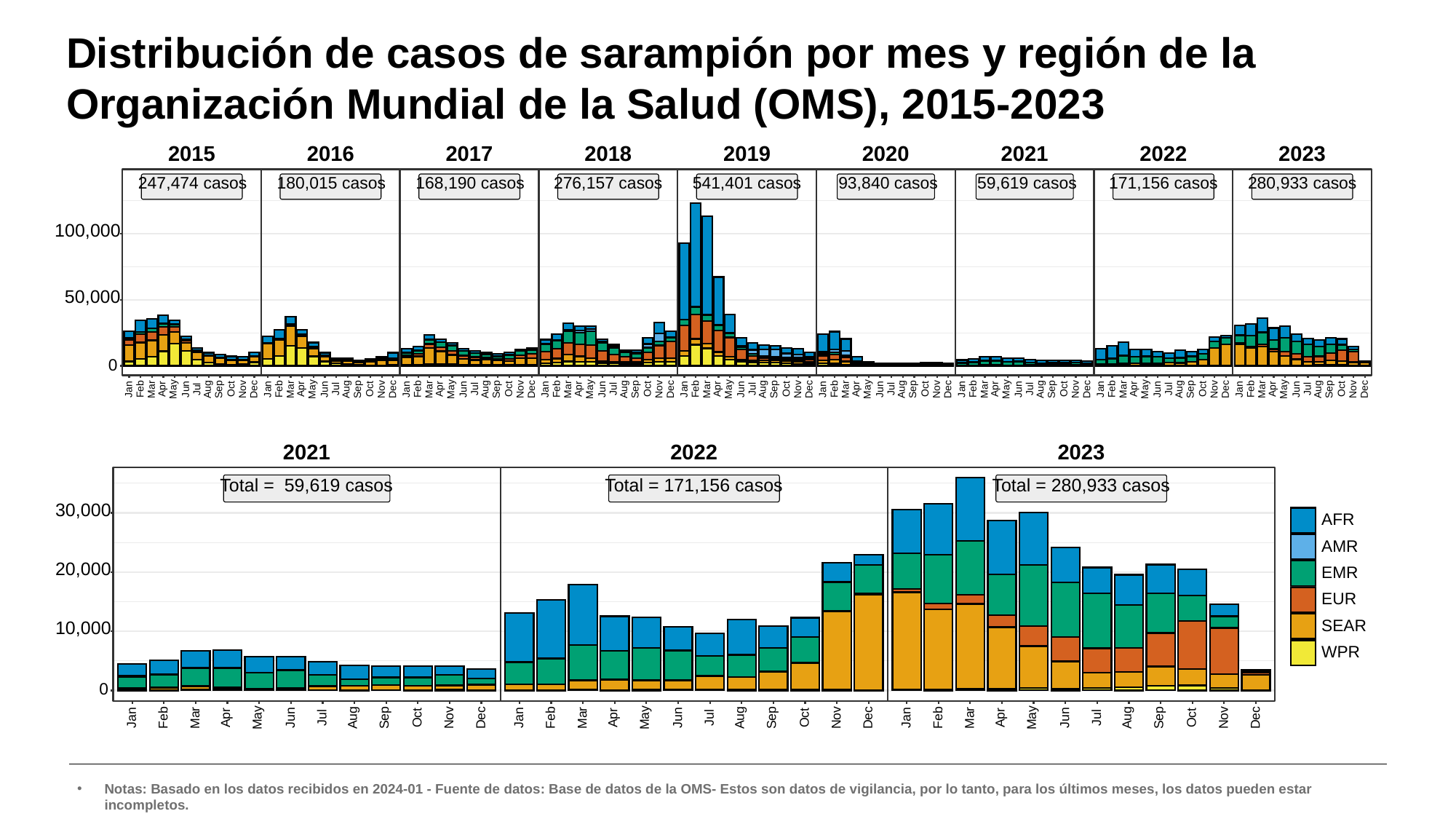

# Distribución de casos de sarampión por mes y región de la Organización Mundial de la Salud (OMS), 2015-2023

2018
2019
2015
2016
2017
2020
2021
2022
2023

247,474 casos
180,015 casos
168,190 casos
276,157 casos
541,401 casos
 93,840 casos
 59,619 casos
171,156 casos
280,933 casos

100,000

 50,000

      0

Sep
Sep
Sep
Sep
Sep
Sep
Sep
Sep
Sep
May
Aug
May
Aug
May
Aug
May
Aug
May
Aug
May
Aug
May
Aug
May
Aug
May
Aug
Apr
Apr
Apr
Apr
Apr
Apr
Apr
Apr
Apr
Oct
Oct
Oct
Oct
Oct
Oct
Oct
Oct
Oct
Jan
Jun
Jul
Jan
Jun
Jul
Jan
Jun
Jul
Jan
Jun
Jul
Jan
Jun
Jul
Jan
Jun
Jul
Jan
Jun
Jul
Jan
Jun
Jul
Jan
Jun
Jul
Feb
Mar
Nov
Dec
Feb
Mar
Nov
Dec
Feb
Mar
Nov
Dec
Feb
Mar
Nov
Dec
Feb
Mar
Nov
Dec
Feb
Mar
Nov
Dec
Feb
Mar
Nov
Dec
Feb
Mar
Nov
Dec
Feb
Mar
Nov
Dec

2021
2022
2023

Total =  59,619 casos
Total = 171,156 casos
Total = 280,933 casos

30,000

AFR

AMR

20,000

EMR

EUR

SEAR

10,000

WPR

     0

Sep
Sep
Sep
May
Aug
May
Aug
May
Aug
Apr
Apr
Apr
Oct
Oct
Oct
Jan
Jun
Jul
Jan
Jun
Jul
Jan
Jun
Jul
Feb
Mar
Nov
Dec
Feb
Mar
Nov
Dec
Feb
Mar
Nov
Dec
Notas: Basado en los datos recibidos en 2024-01 - Fuente de datos: Base de datos de la OMS- Estos son datos de vigilancia, por lo tanto, para los últimos meses, los datos pueden estar incompletos.